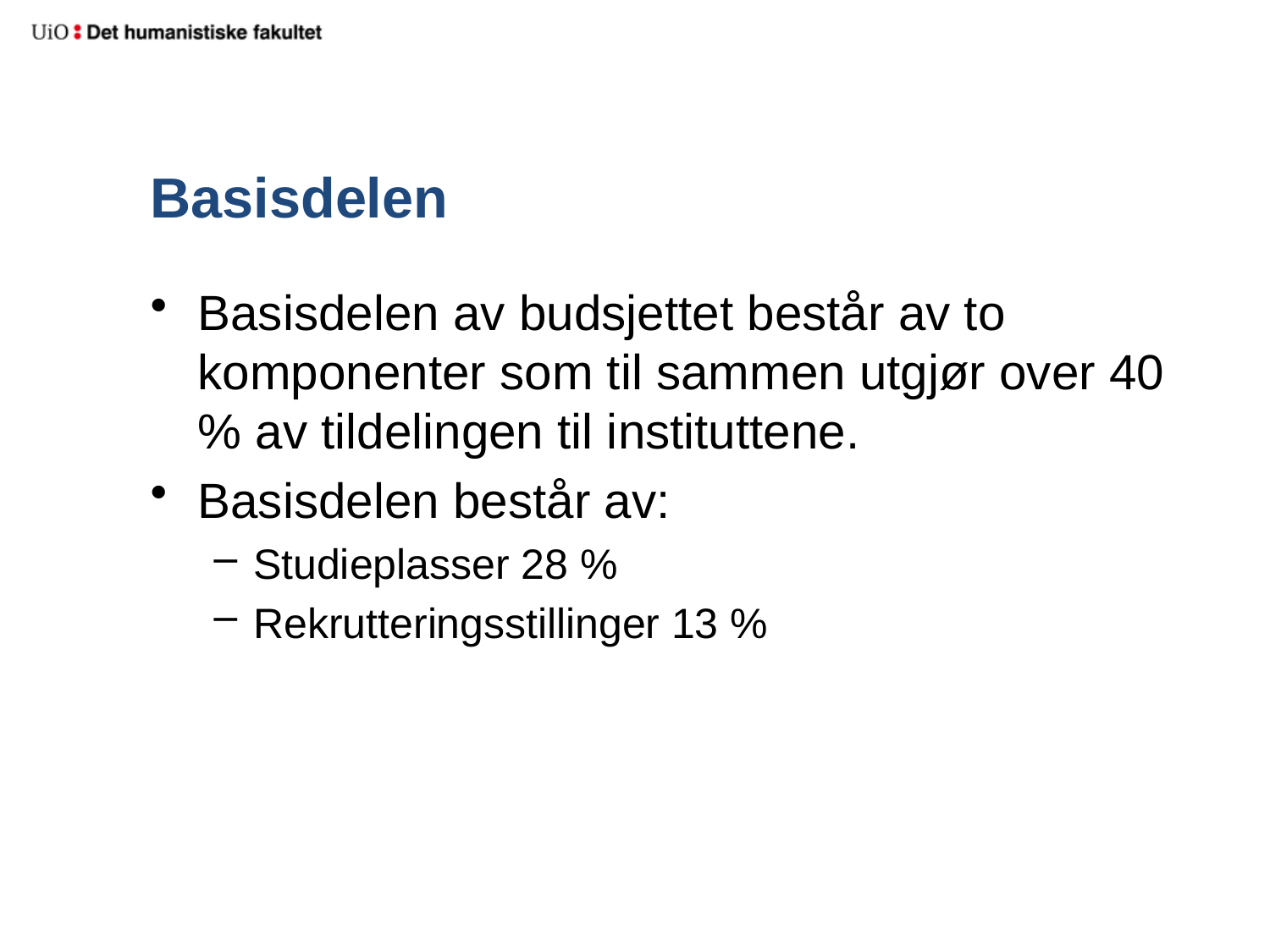

# Basisdelen
Basisdelen av budsjettet består av to komponenter som til sammen utgjør over 40 % av tildelingen til instituttene.
Basisdelen består av:
Studieplasser 28 %
Rekrutteringsstillinger 13 %